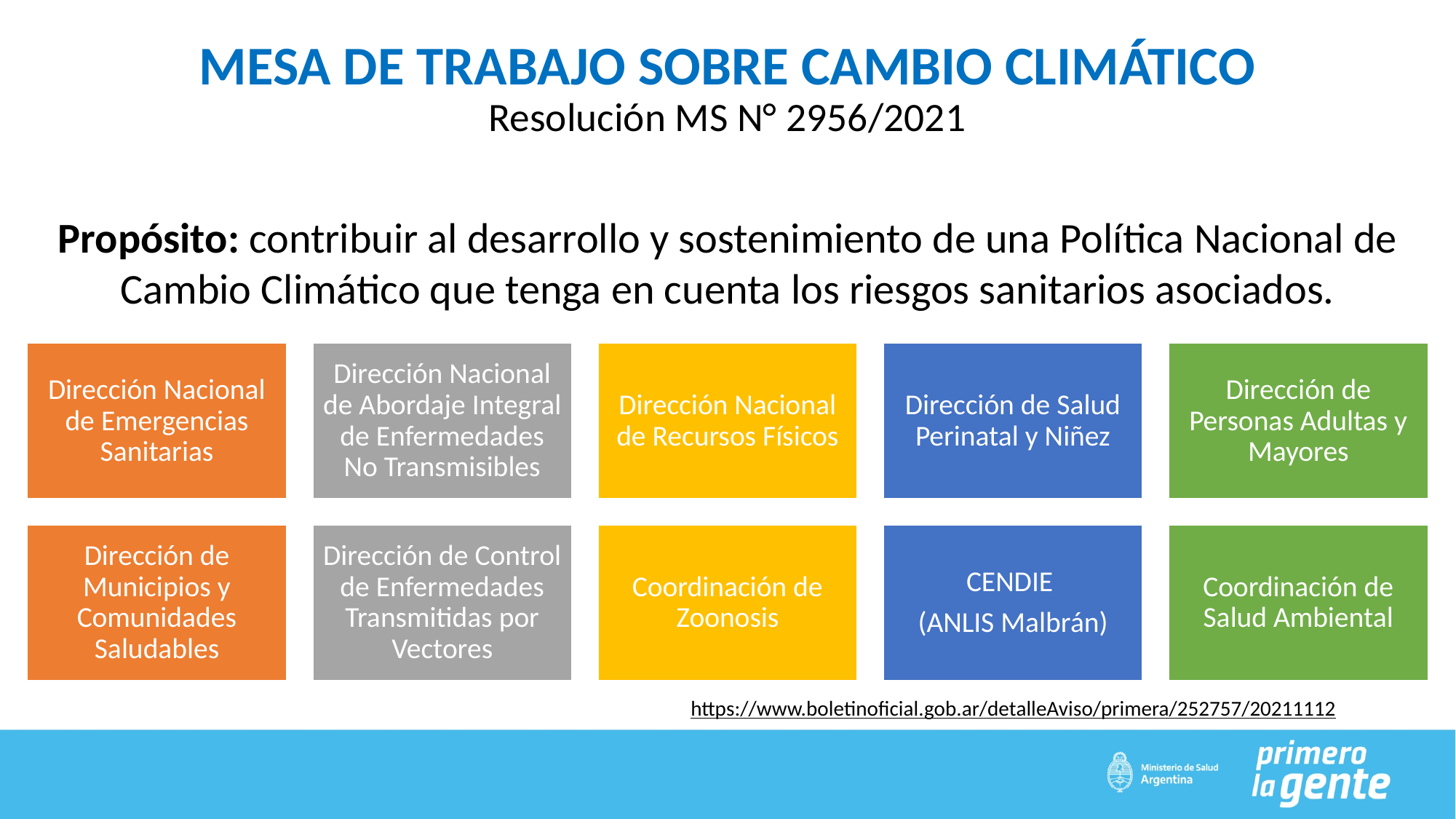

# MESA DE TRABAJO SOBRE CAMBIO CLIMÁTICO Resolución MS N° 2956/2021
Propósito: contribuir al desarrollo y sostenimiento de una Política Nacional de Cambio Climático que tenga en cuenta los riesgos sanitarios asociados.
Dirección Nacional de Emergencias Sanitarias
Dirección Nacional de Abordaje Integral de Enfermedades No Transmisibles
Dirección Nacional de Recursos Físicos
Dirección de Salud Perinatal y Niñez
Dirección de Personas Adultas y Mayores
Dirección de Municipios y Comunidades Saludables
Dirección de Control de Enfermedades Transmitidas por Vectores
Coordinación de Zoonosis
CENDIE
(ANLIS Malbrán)
Coordinación de Salud Ambiental
https://www.boletinoficial.gob.ar/detalleAviso/primera/252757/20211112